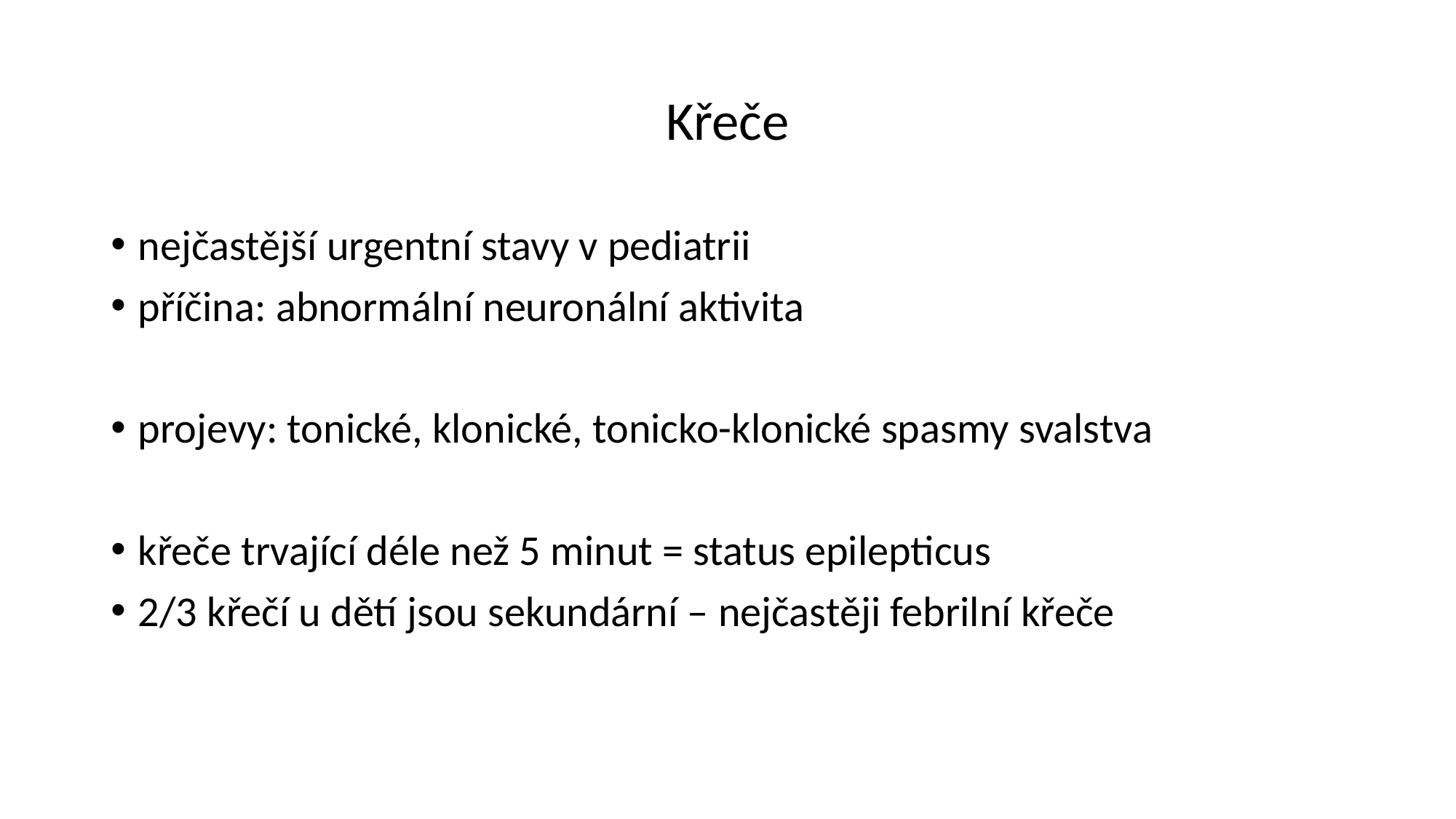

# Křeče
nejčastější urgentní stavy v pediatrii
příčina: abnormální neuronální aktivita

projevy: tonické, klonické, tonicko-klonické spasmy svalstva

křeče trvající déle než 5 minut = status epilepticus
2/3 křečí u dětí jsou sekundární – nejčastěji febrilní křeče